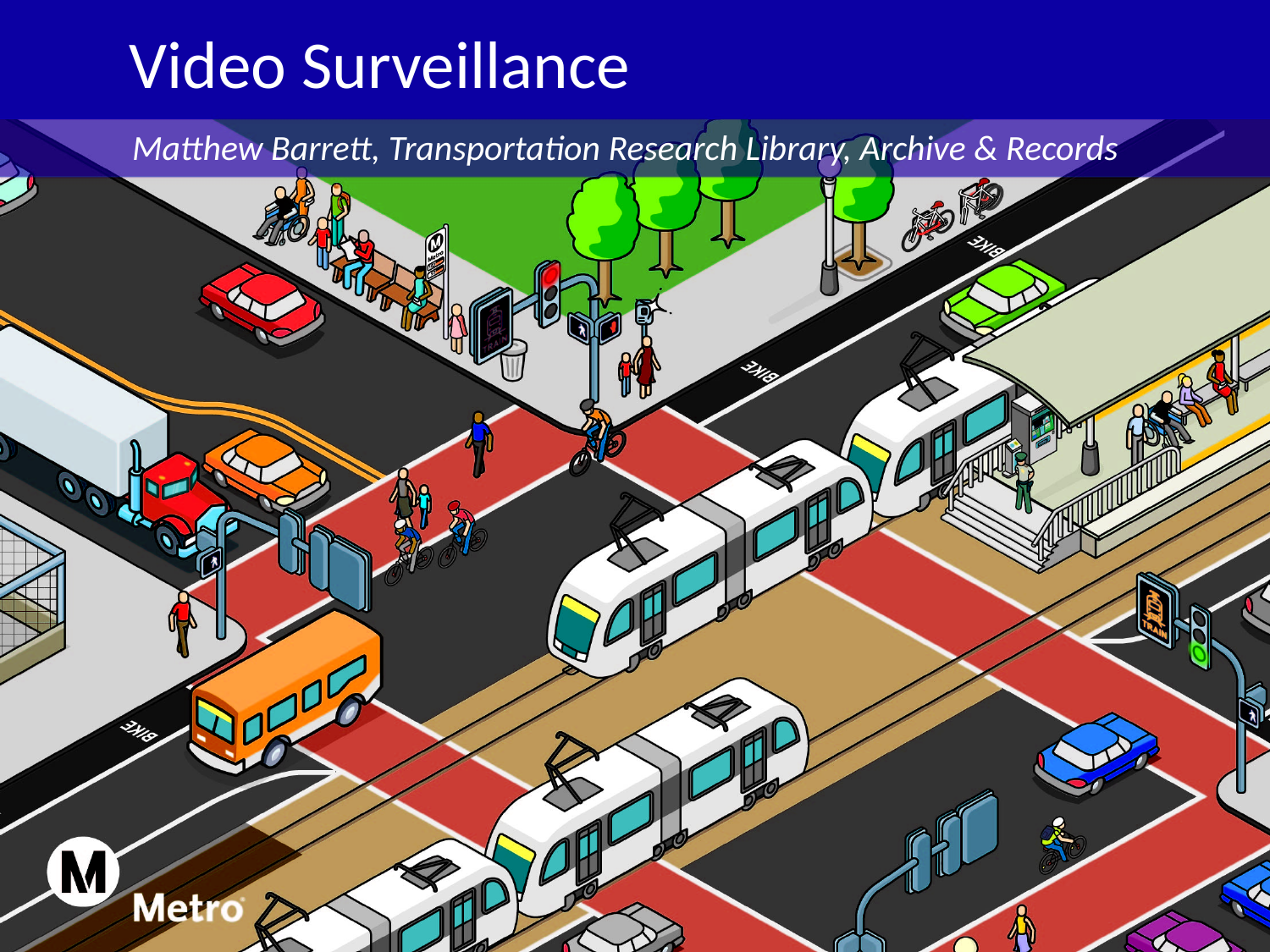

# Video Surveillance
Matthew Barrett, Transportation Research Library, Archive & Records